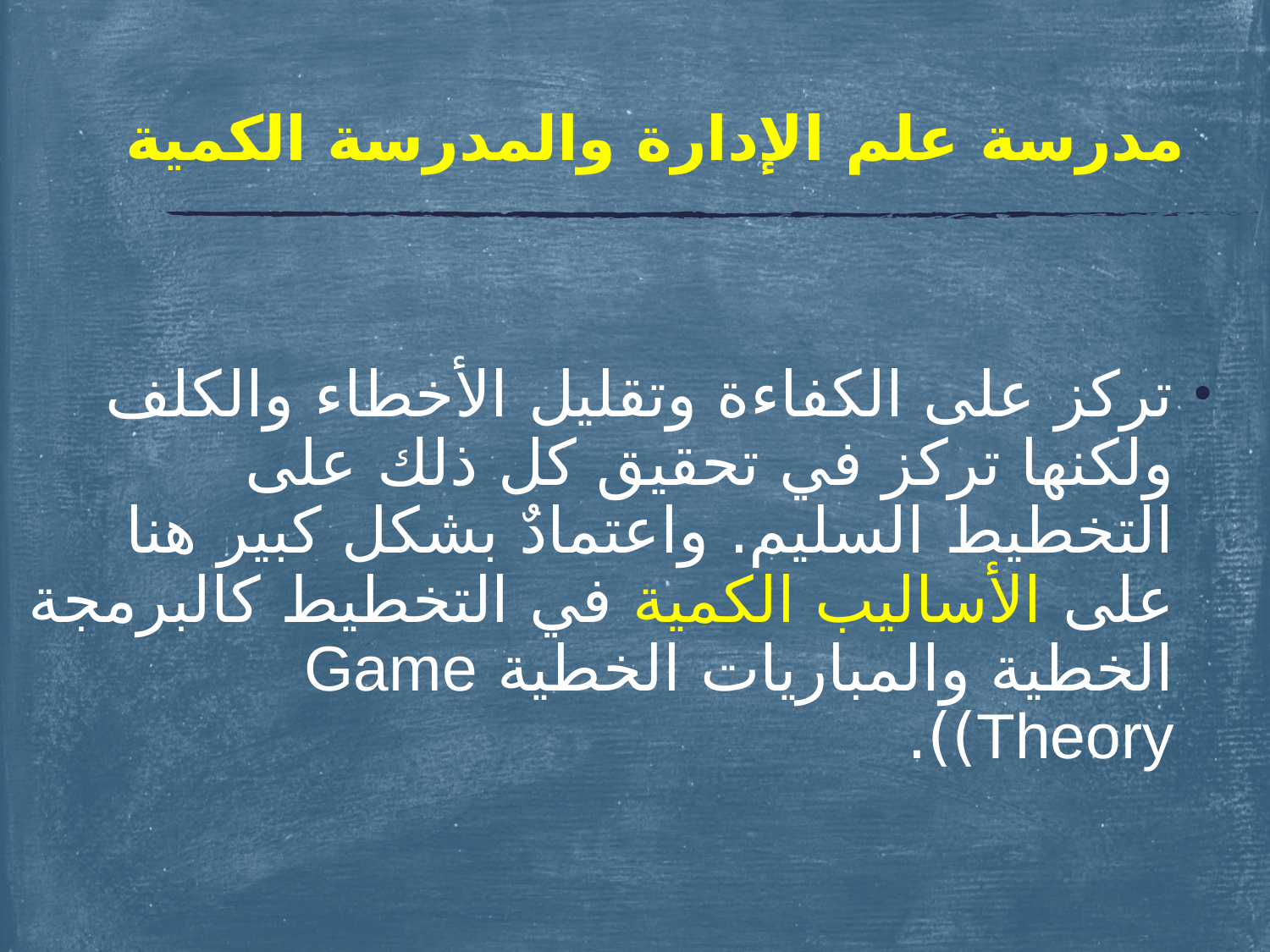

# مدرسة علم الإدارة والمدرسة الكمية

تركز على الكفاءة وتقليل الأخطاء والكلف ولكنها تركز في تحقيق كل ذلك على التخطيط السليم. واعتمادٌ بشكل كبير هنا على الأساليب الكمية في التخطيط كالبرمجة الخطية والمباريات الخطية Game Theory)).